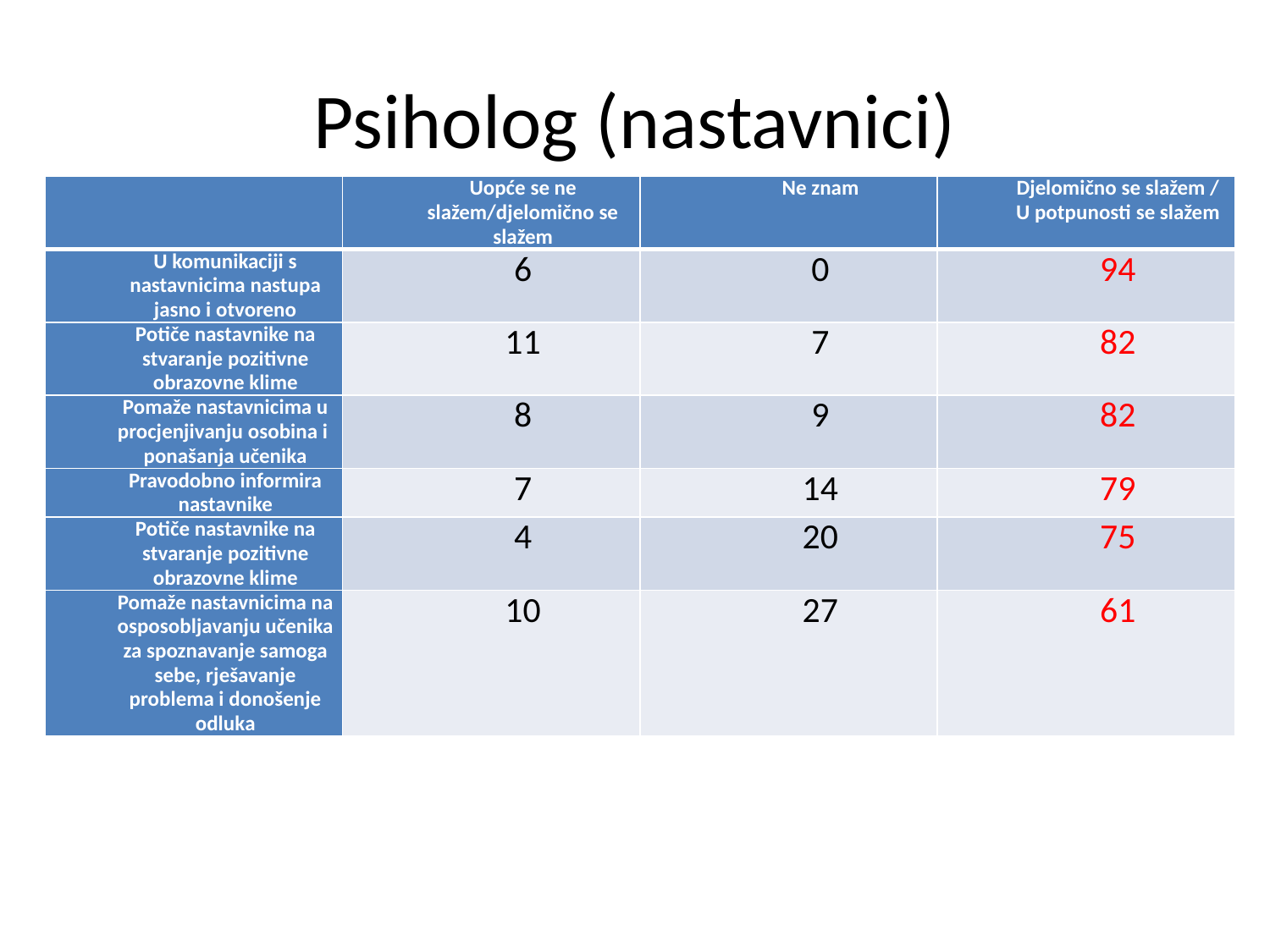

# Psiholog (nastavnici)
|  | Uopće se ne slažem/djelomično se slažem | Ne znam | Djelomično se slažem / U potpunosti se slažem |
| --- | --- | --- | --- |
| U komunikaciji s nastavnicima nastupa jasno i otvoreno | 6 | 0 | 94 |
| Potiče nastavnike na stvaranje pozitivne obrazovne klime | 11 | 7 | 82 |
| Pomaže nastavnicima u procjenjivanju osobina i ponašanja učenika | 8 | 9 | 82 |
| Pravodobno informira nastavnike | 7 | 14 | 79 |
| Potiče nastavnike na stvaranje pozitivne obrazovne klime | 4 | 20 | 75 |
| Pomaže nastavnicima na osposobljavanju učenika za spoznavanje samoga sebe, rješavanje problema i donošenje odluka | 10 | 27 | 61 |